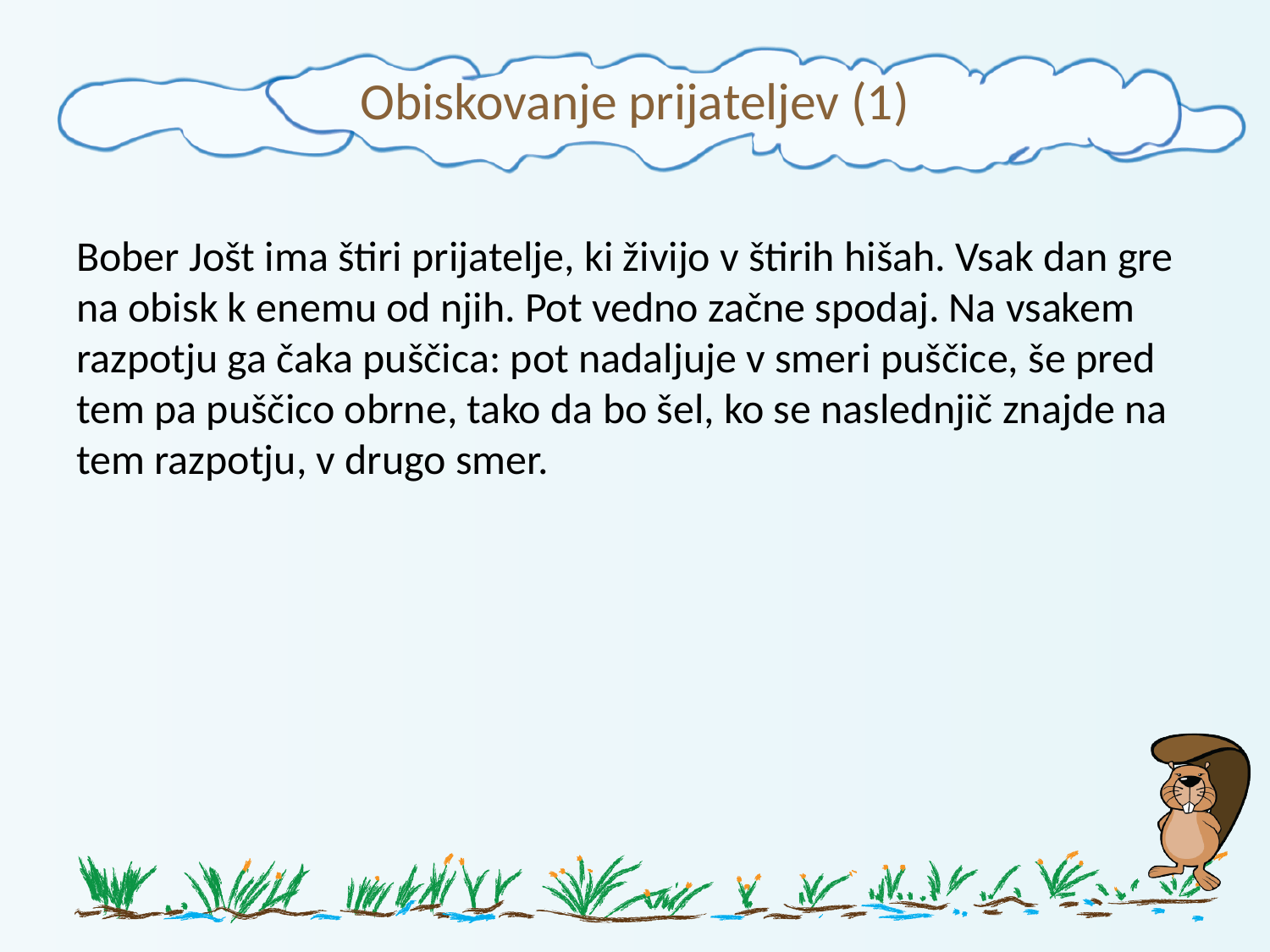

# Obiskovanje prijateljev (1)
Bober Jošt ima štiri prijatelje, ki živijo v štirih hišah. Vsak dan gre na obisk k enemu od njih. Pot vedno začne spodaj. Na vsakem razpotju ga čaka puščica: pot nadaljuje v smeri puščice, še pred tem pa puščico obrne, tako da bo šel, ko se naslednjič znajde na tem razpotju, v drugo smer.